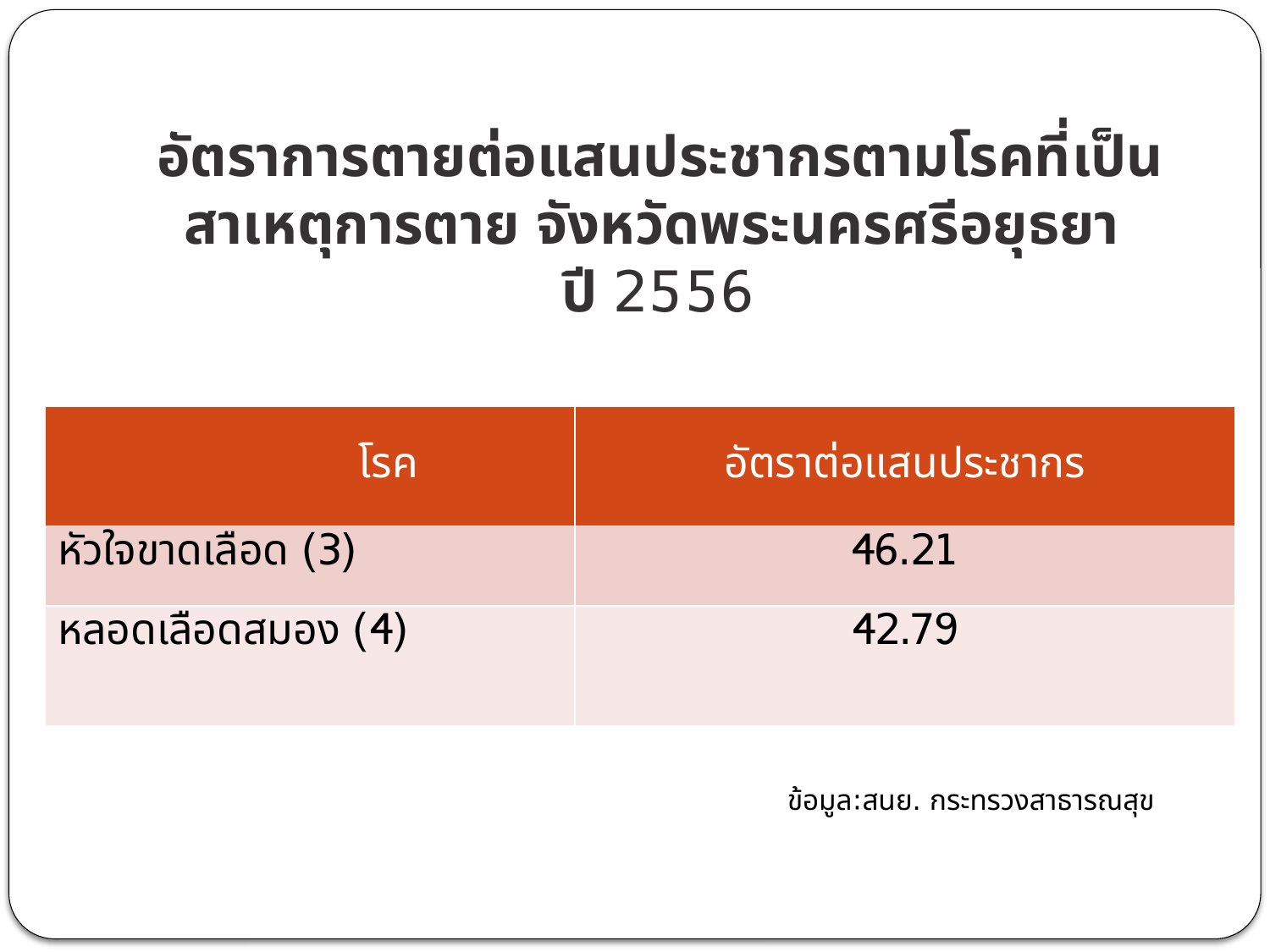

# อัตราการตายต่อแสนประชากรตามโรคที่เป็นสาเหตุการตาย จังหวัดพระนครศรีอยุธยา ปี 2556
| โรค | อัตราต่อแสนประชากร |
| --- | --- |
| หัวใจขาดเลือด (3) | 46.21 |
| หลอดเลือดสมอง (4) | 42.79 |
ข้อมูล:สนย. กระทรวงสาธารณสุข